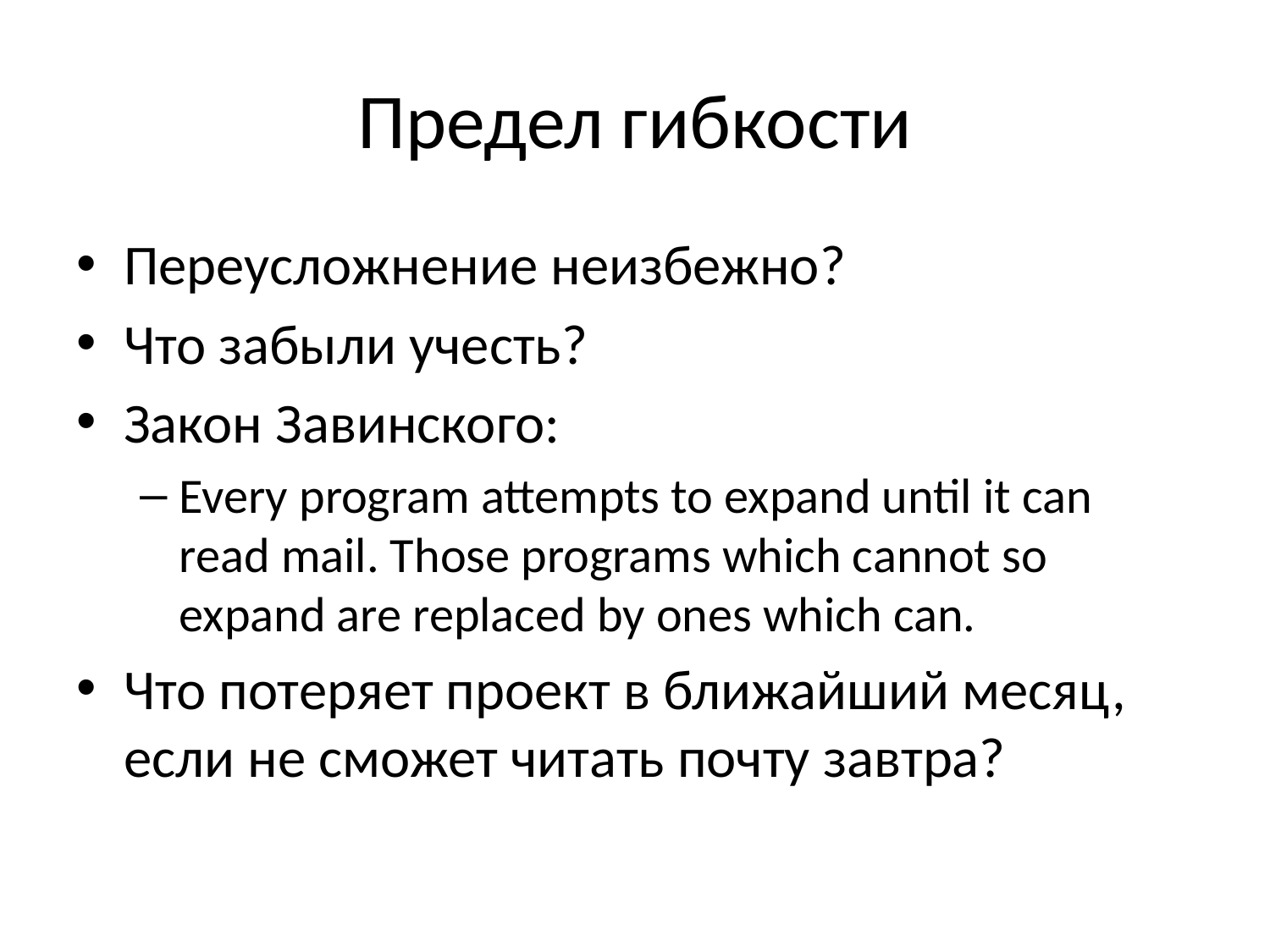

# Предел гибкости
Переусложнение неизбежно?
Что забыли учесть?
Закон Завинского:
Every program attempts to expand until it can read mail. Those programs which cannot so expand are replaced by ones which can.
Что потеряет проект в ближайший месяц, если не сможет читать почту завтра?